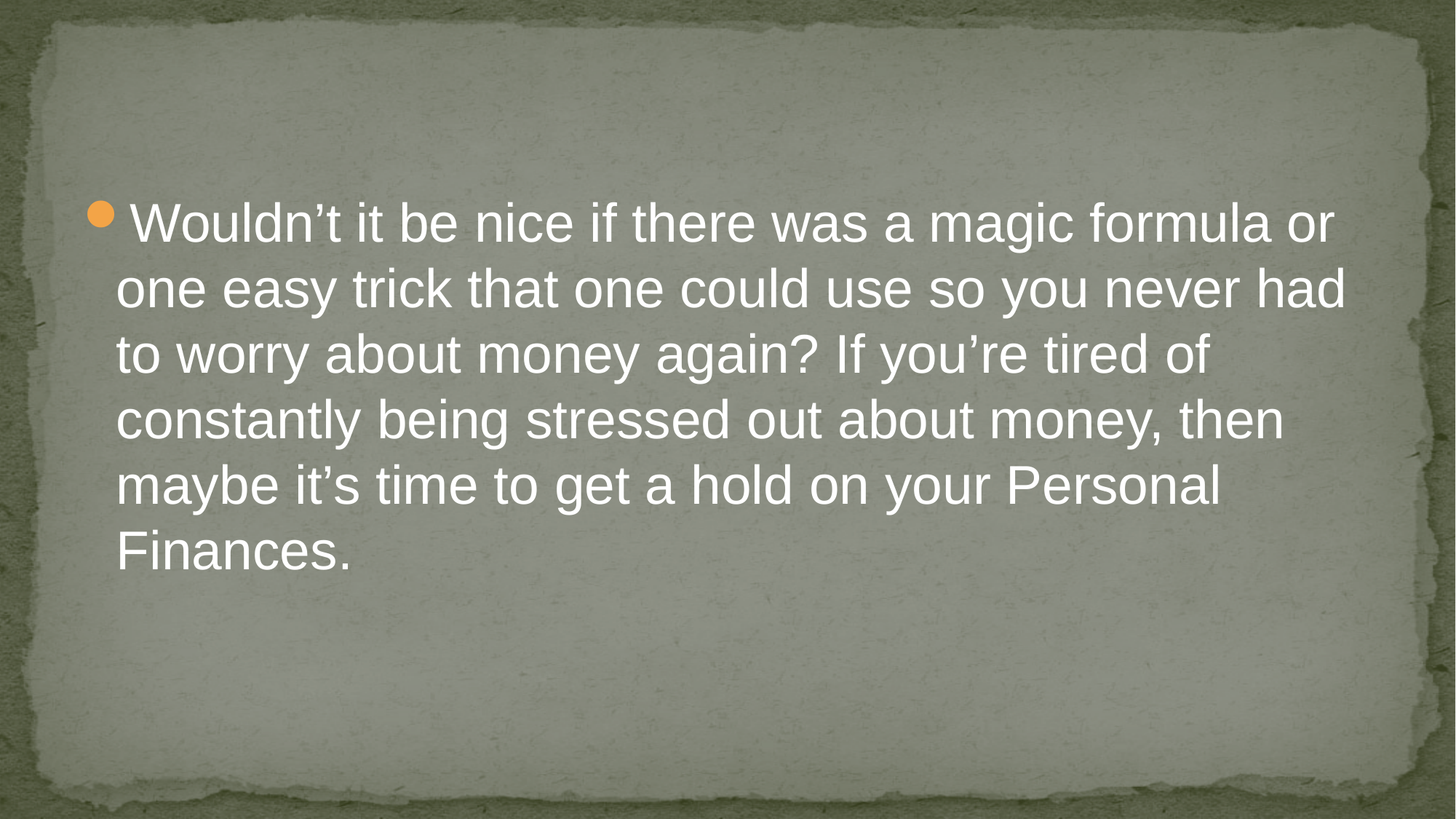

#
Wouldn’t it be nice if there was a magic formula or one easy trick that one could use so you never had to worry about money again? If you’re tired of constantly being stressed out about money, then maybe it’s time to get a hold on your Personal Finances.